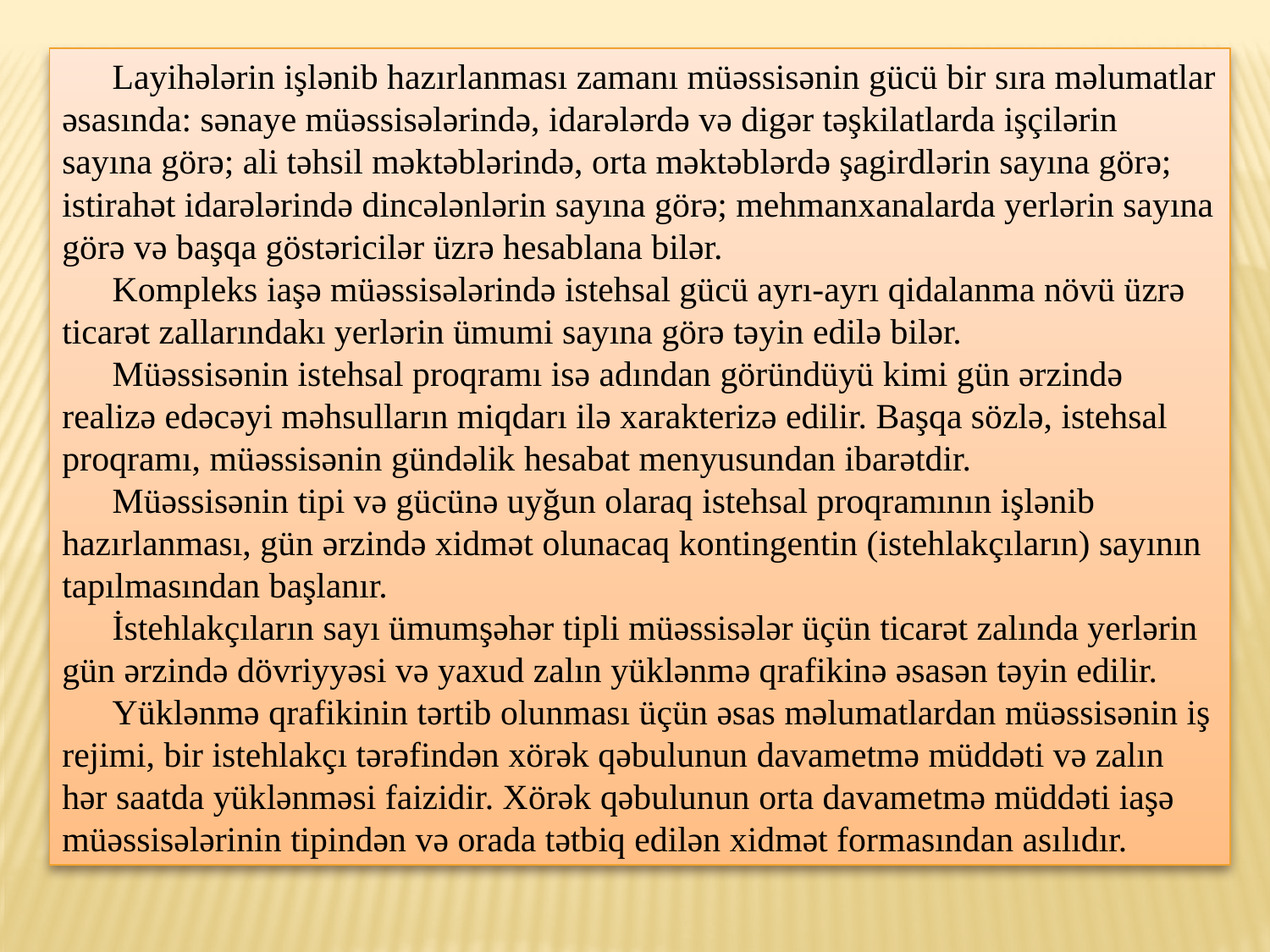

Layihələrin işlənib hazırlanması zamanı müəssisənin gücü bir sıra məlumatlar əsasında: sənaye müəssisələrində, idarələrdə və digər təşkilatlarda işçilərin sayına görə; ali təhsil məktəblərində, orta məktəblərdə şagirdlərin sayına görə; istirahət idarələrində dincələnlərin sayına görə; mehmanxanalarda yerlərin sayına görə və başqa göstəricilər üzrə hesablana bilər.
Kompleks iaşə müəssisələrində istehsal gücü ayrı-ayrı qidalanma növü üzrə ticarət zallarındakı yerlərin ümumi sayına görə təyin edilə bilər.
Müəssisənin istehsal proqramı isə adından göründüyü kimi gün ərzində realizə edəcəyi məhsulların miqdarı ilə xarakterizə edilir. Başqa sözlə, istehsal proqramı, müəssisənin gündəlik hesabat menyusundan ibarətdir.
Müəssisənin tipi və gücünə uyğun olaraq istehsal proqramının işlənib hazırlanması, gün ərzində xidmət olunacaq kontingentin (istehlakçıların) sayının tapılmasından başlanır.
İstehlakçıların sayı ümumşəhər tipli müəssisələr üçün ticarət zalında yerlərin gün ərzində dövriyyəsi və yaxud zalın yüklənmə qrafikinə əsasən təyin edilir.
Yüklənmə qrafikinin tərtib olunması üçün əsas məlumatlardan müəssisənin iş rejimi, bir istehlakçı tərəfindən xörək qəbulunun davametmə müddəti və zalın hər saatda yüklənməsi faizidir. Xörək qəbulunun orta davametmə müddəti iaşə müəssisələrinin tipindən və orada tətbiq edilən xidmət formasından asılıdır.